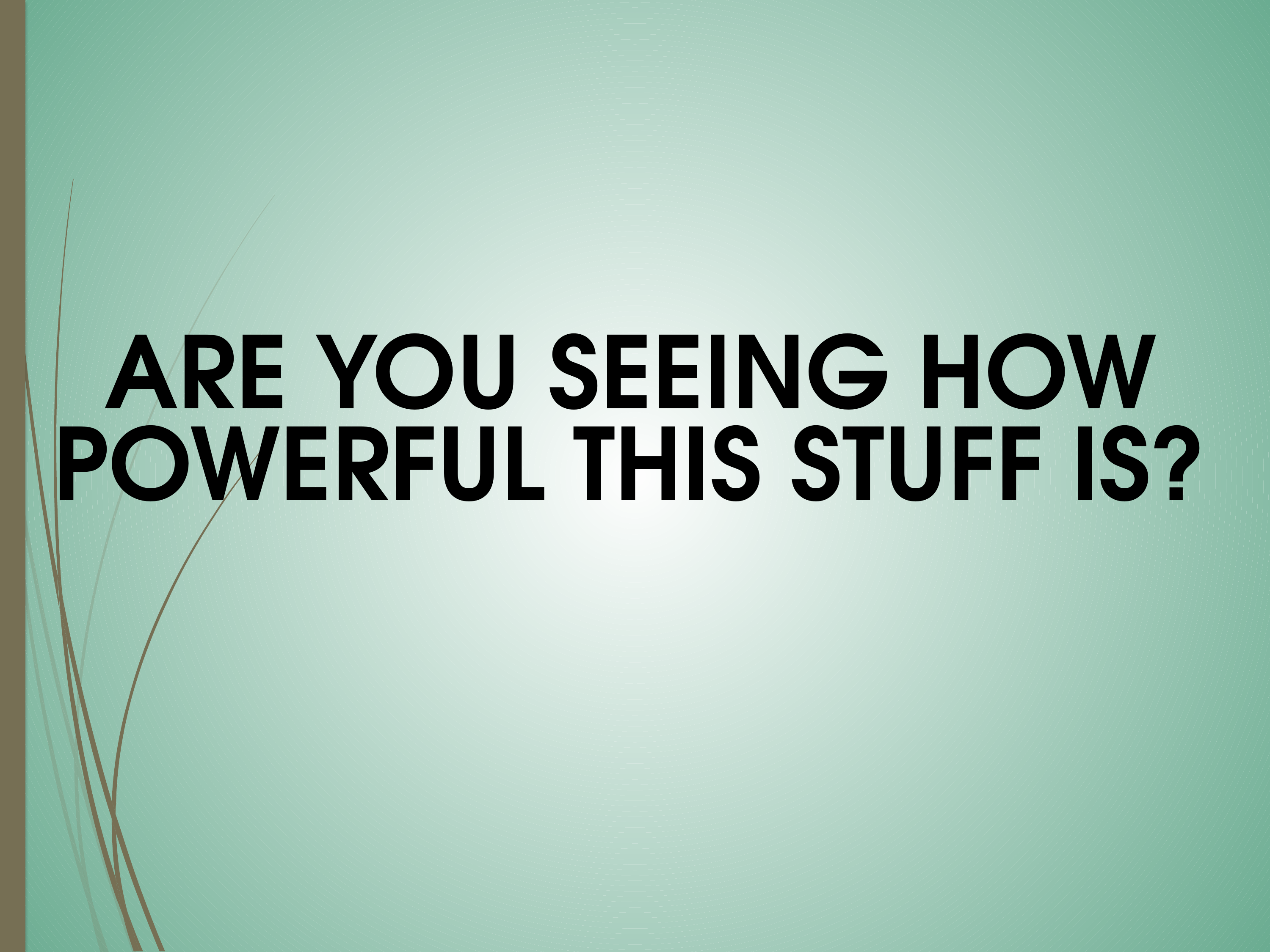

ARE YOU SEEING HOW POWERFUL THIS STUFF IS?